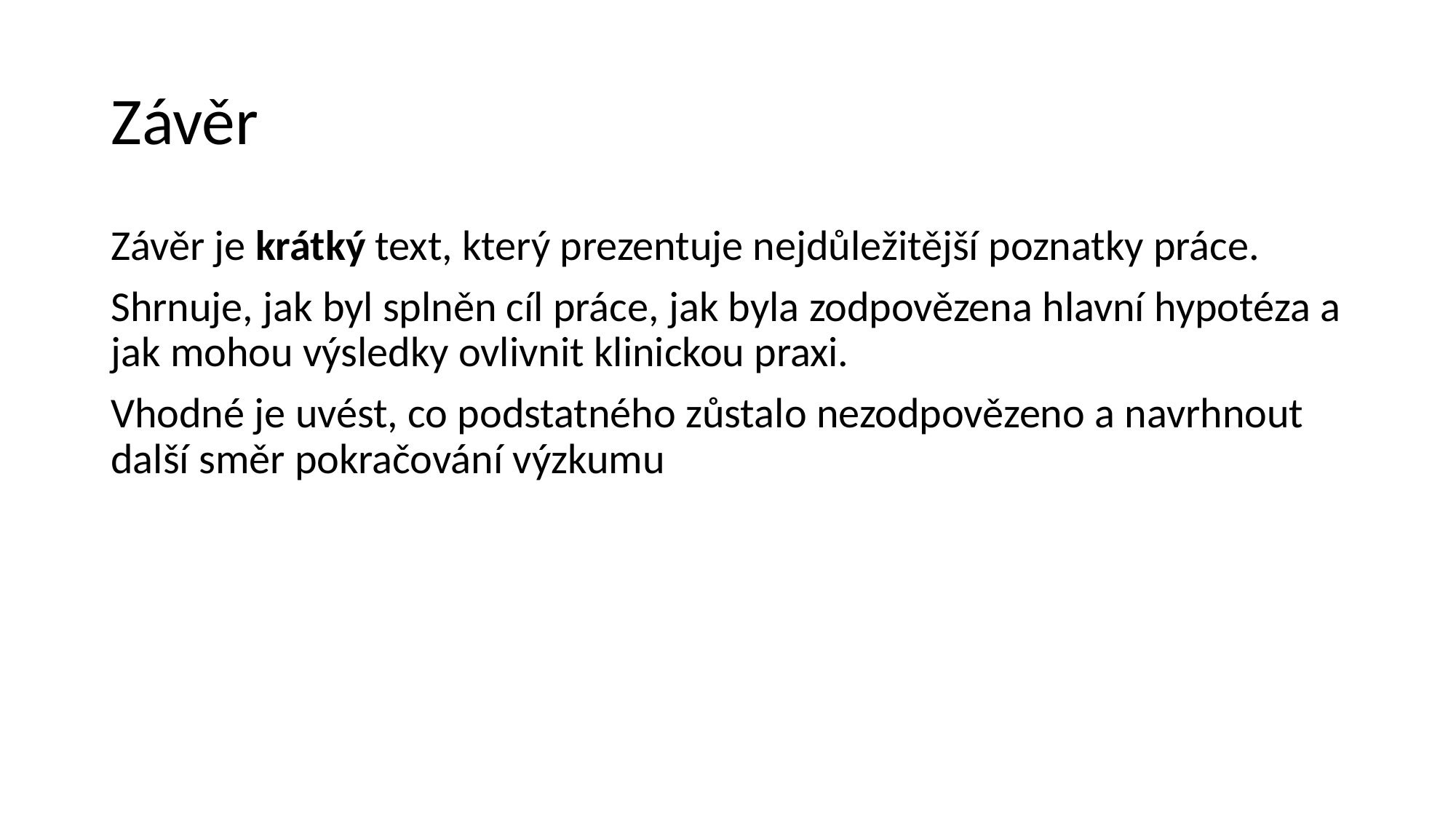

# Závěr
Závěr je krátký text, který prezentuje nejdůležitější poznatky práce.
Shrnuje, jak byl splněn cíl práce, jak byla zodpovězena hlavní hypotéza a jak mohou výsledky ovlivnit klinickou praxi.
Vhodné je uvést, co podstatného zůstalo nezodpovězeno a navrhnout další směr pokračování výzkumu